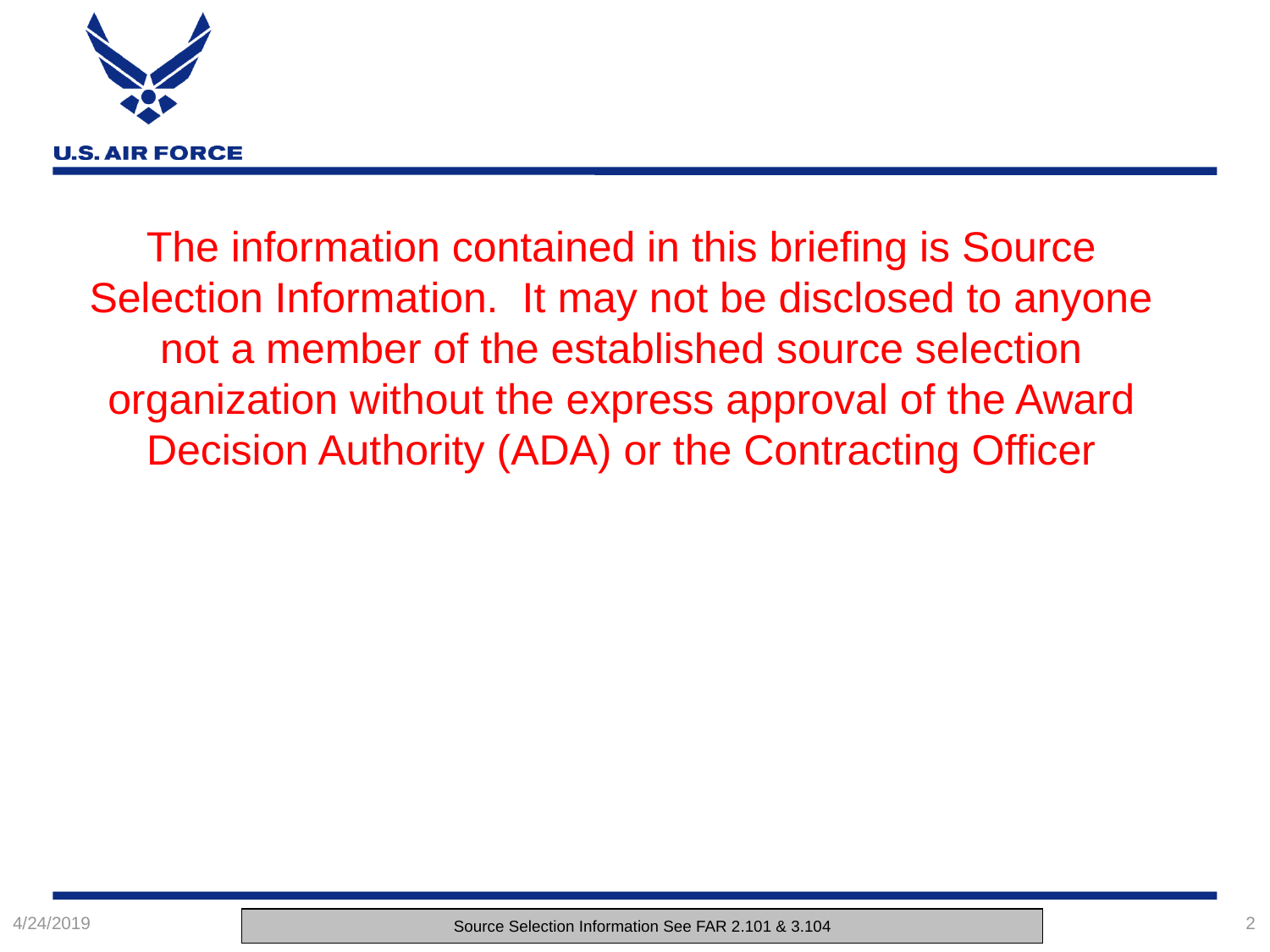

The information contained in this briefing is Source Selection Information.  It may not be disclosed to anyone not a member of the established source selection organization without the express approval of the Award Decision Authority (ADA) or the Contracting Officer
4/24/2019
2